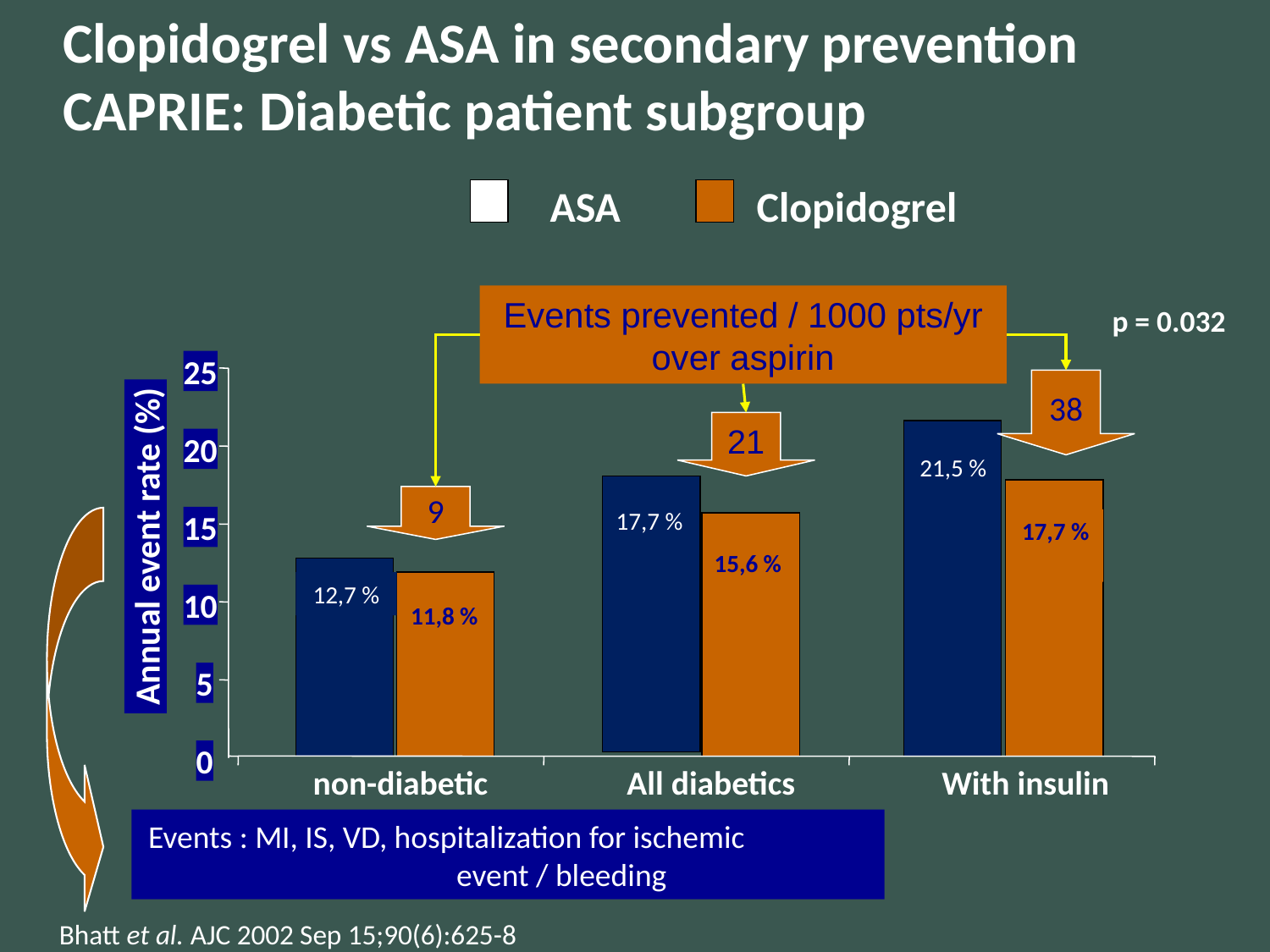

Clopidogrel vs ASA in secondary prevention
CAPRIE: Diabetic patient subgroup

ASA

Clopidogrel
Events prevented / 1000 pts/yr
over aspirin
p = 0.032
25

20

15

 Annual event rate (%)
10

5

0
38
21

21,5 %

9
17,7 %

17,7 %

15,6 %

12,7 %

11,8 %

non-diabetic
All diabetics
With insulin
Events : MI, IS, VD, hospitalization for ischemic                                 event / bleeding
Bhatt et al. AJC 2002 Sep 15;90(6):625-8